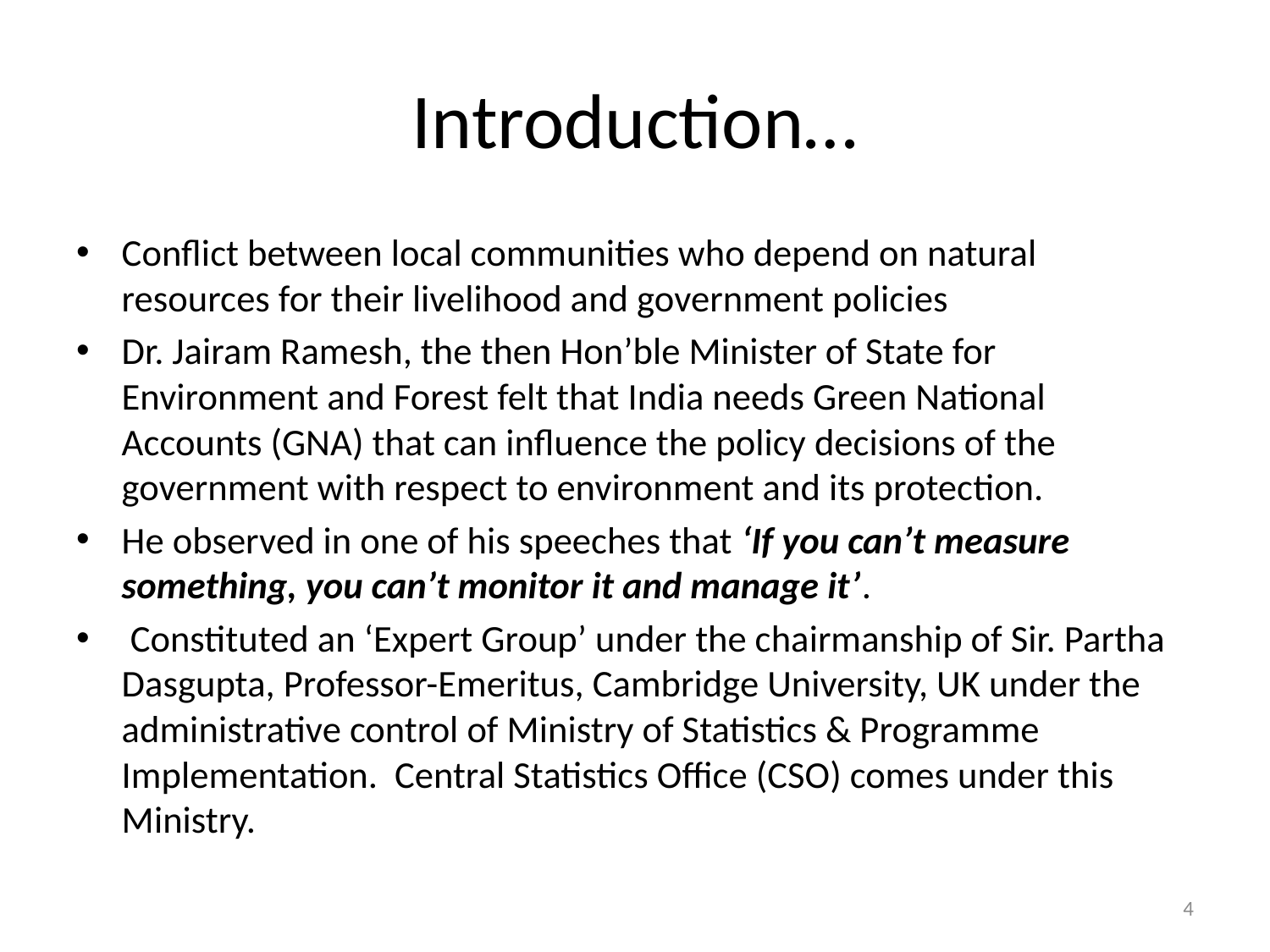

# Introduction…
Conflict between local communities who depend on natural resources for their livelihood and government policies
Dr. Jairam Ramesh, the then Hon’ble Minister of State for Environment and Forest felt that India needs Green National Accounts (GNA) that can influence the policy decisions of the government with respect to environment and its protection.
He observed in one of his speeches that ‘If you can’t measure something, you can’t monitor it and manage it’.
 Constituted an ‘Expert Group’ under the chairmanship of Sir. Partha Dasgupta, Professor-Emeritus, Cambridge University, UK under the administrative control of Ministry of Statistics & Programme Implementation.  Central Statistics Office (CSO) comes under this Ministry.
4